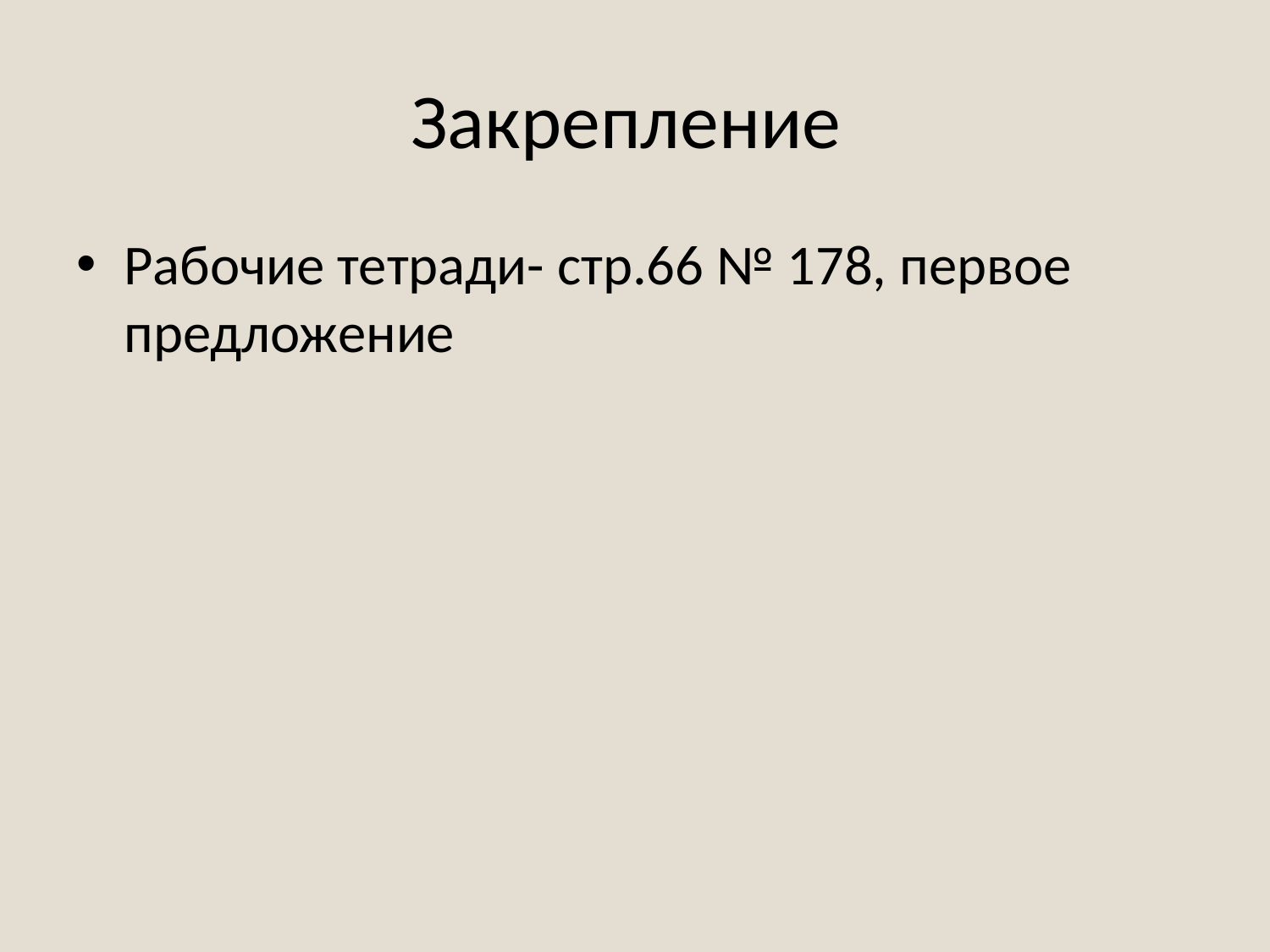

# Закрепление
Рабочие тетради- стр.66 № 178, первое предложение